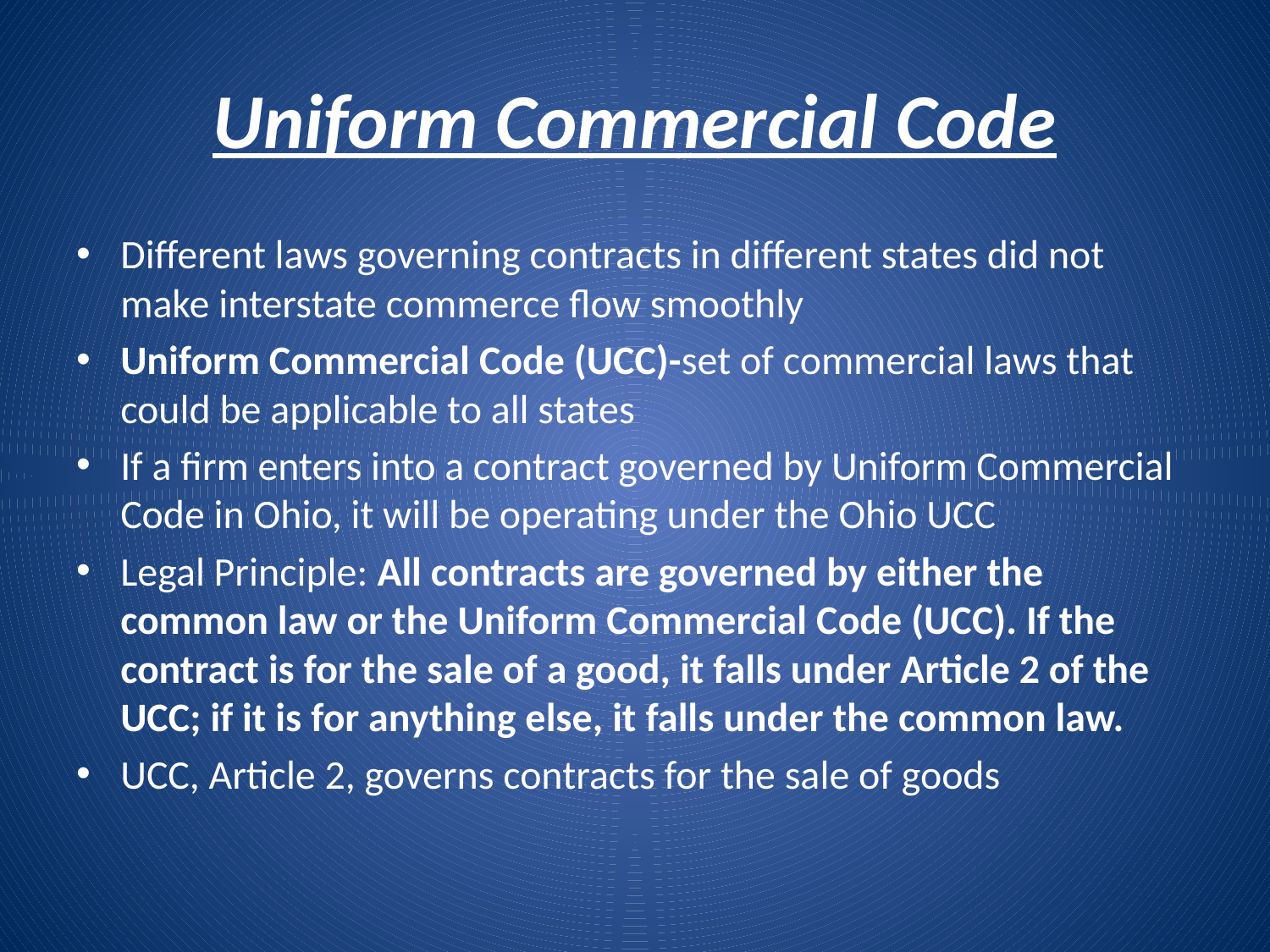

# Uniform Commercial Code
Different laws governing contracts in different states did not make interstate commerce flow smoothly
Uniform Commercial Code (UCC)-set of commercial laws that could be applicable to all states
If a firm enters into a contract governed by Uniform Commercial Code in Ohio, it will be operating under the Ohio UCC
Legal Principle: All contracts are governed by either the common law or the Uniform Commercial Code (UCC). If the contract is for the sale of a good, it falls under Article 2 of the UCC; if it is for anything else, it falls under the common law.
UCC, Article 2, governs contracts for the sale of goods